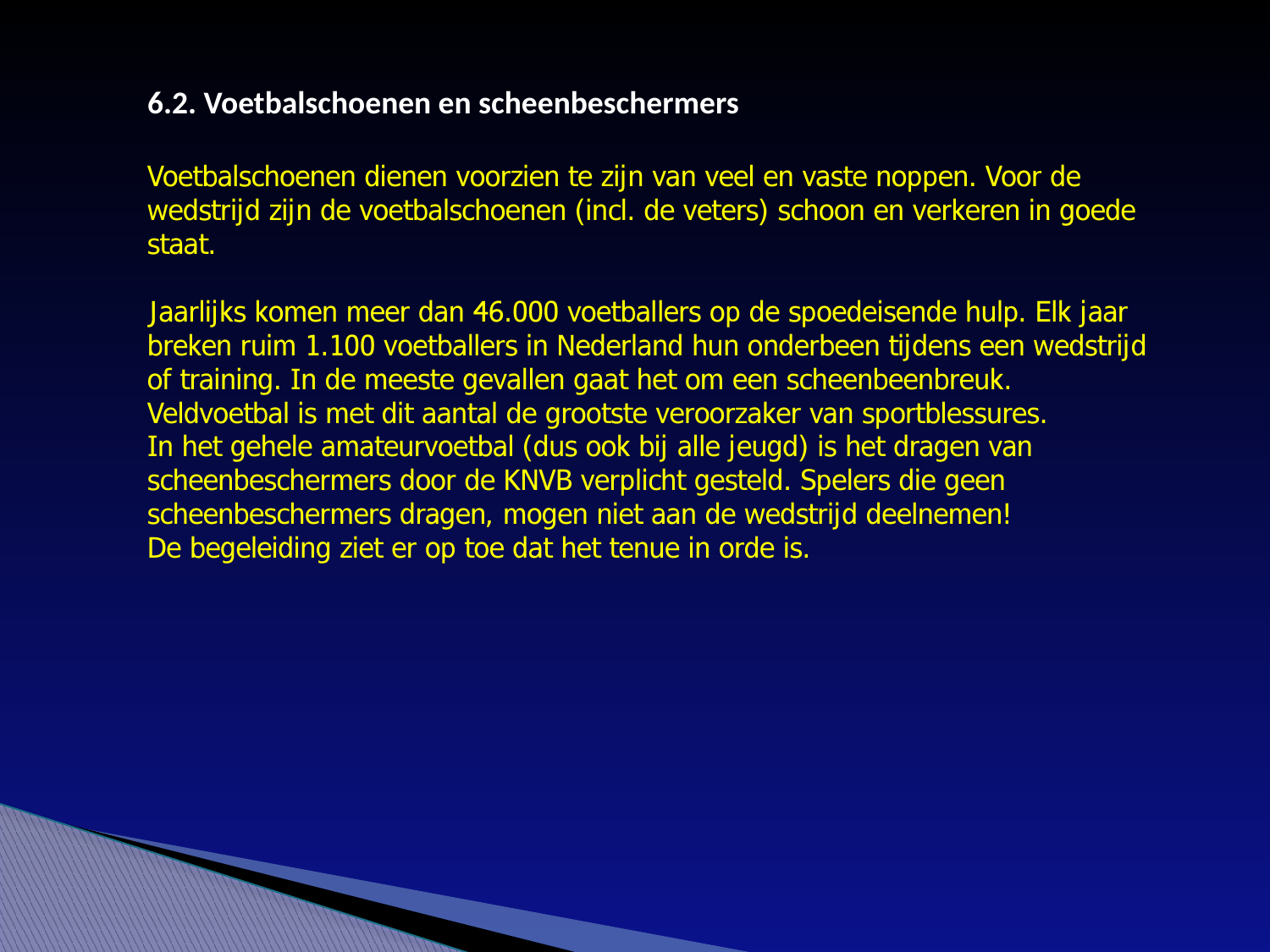

6.2. Voetbalschoenen en scheenbeschermers
Voetbalschoenen dienen voorzien te zijn van veel en vaste noppen. Voor de wedstrijd zijn de voetbalschoenen (incl. de veters) schoon en verkeren in goede staat.
Jaarlijks komen meer dan 46.000 voetballers op de spoedeisende hulp. Elk jaar breken ruim 1.100 voetballers in Nederland hun onderbeen tijdens een wedstrijd of training. In de meeste gevallen gaat het om een scheenbeenbreuk.
Veldvoetbal is met dit aantal de grootste veroorzaker van sportblessures.
In het gehele amateurvoetbal (dus ook bij alle jeugd) is het dragen van scheenbeschermers door de KNVB verplicht gesteld. Spelers die geen scheenbeschermers dragen, mogen niet aan de wedstrijd deelnemen!
De begeleiding ziet er op toe dat het tenue in orde is.